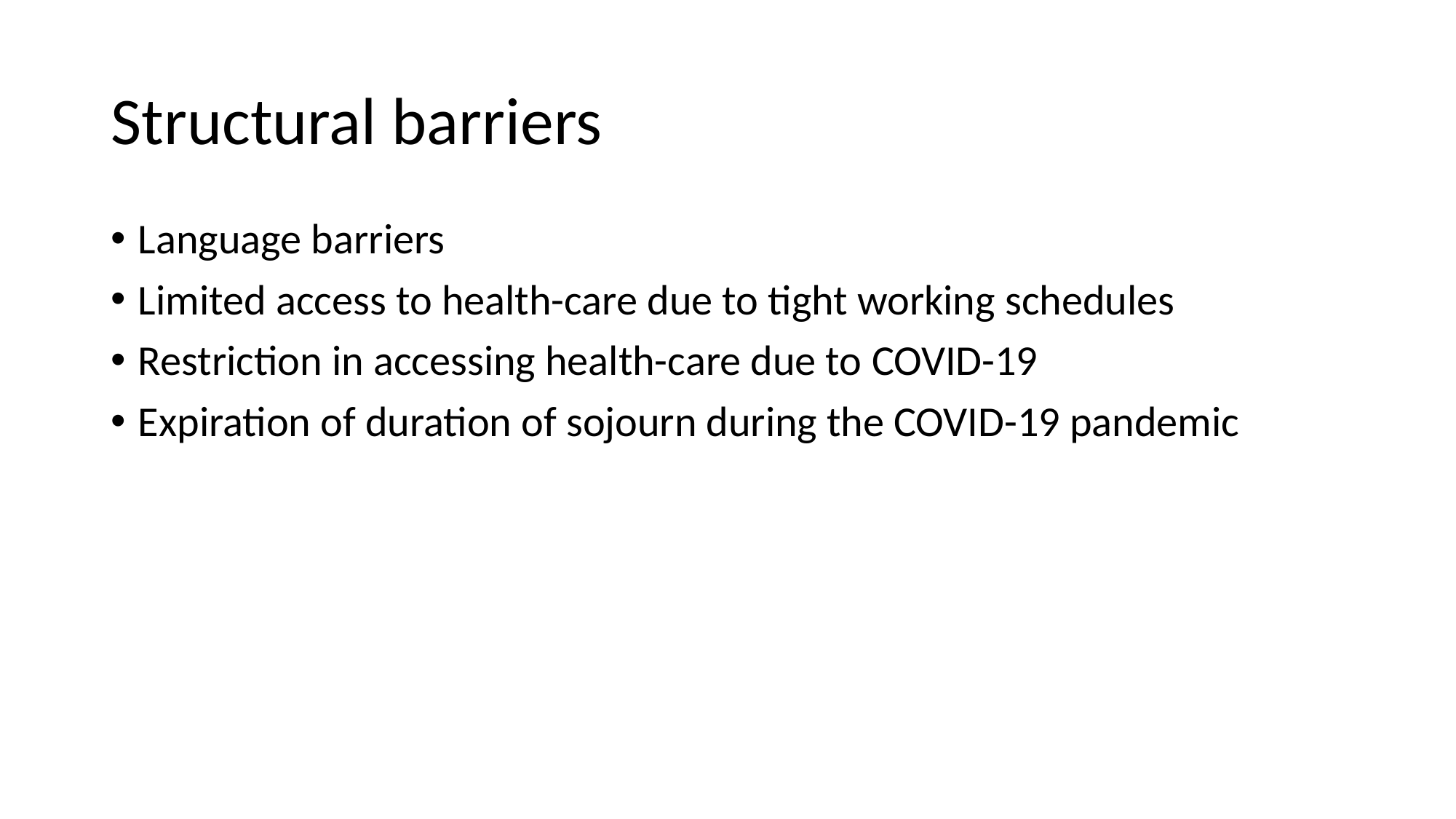

# Structural barriers
Language barriers
Limited access to health-care due to tight working schedules
Restriction in accessing health-care due to COVID-19
Expiration of duration of sojourn during the COVID-19 pandemic